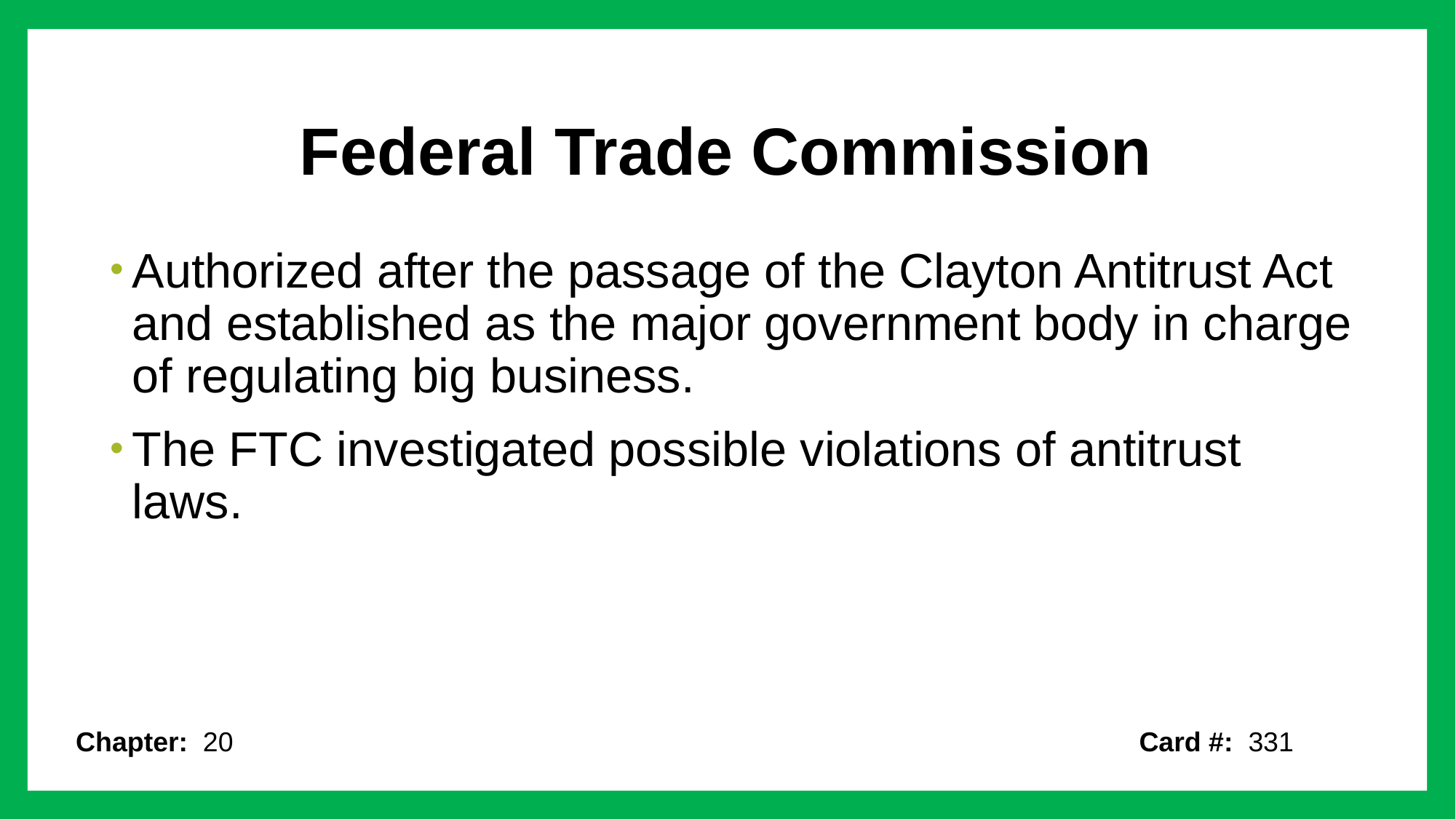

# Federal Trade Commission
Authorized after the passage of the Clayton Antitrust Act and established as the major government body in charge of regulating big business.
The FTC investigated possible violations of antitrust laws.
Card #:  331
Chapter:  20